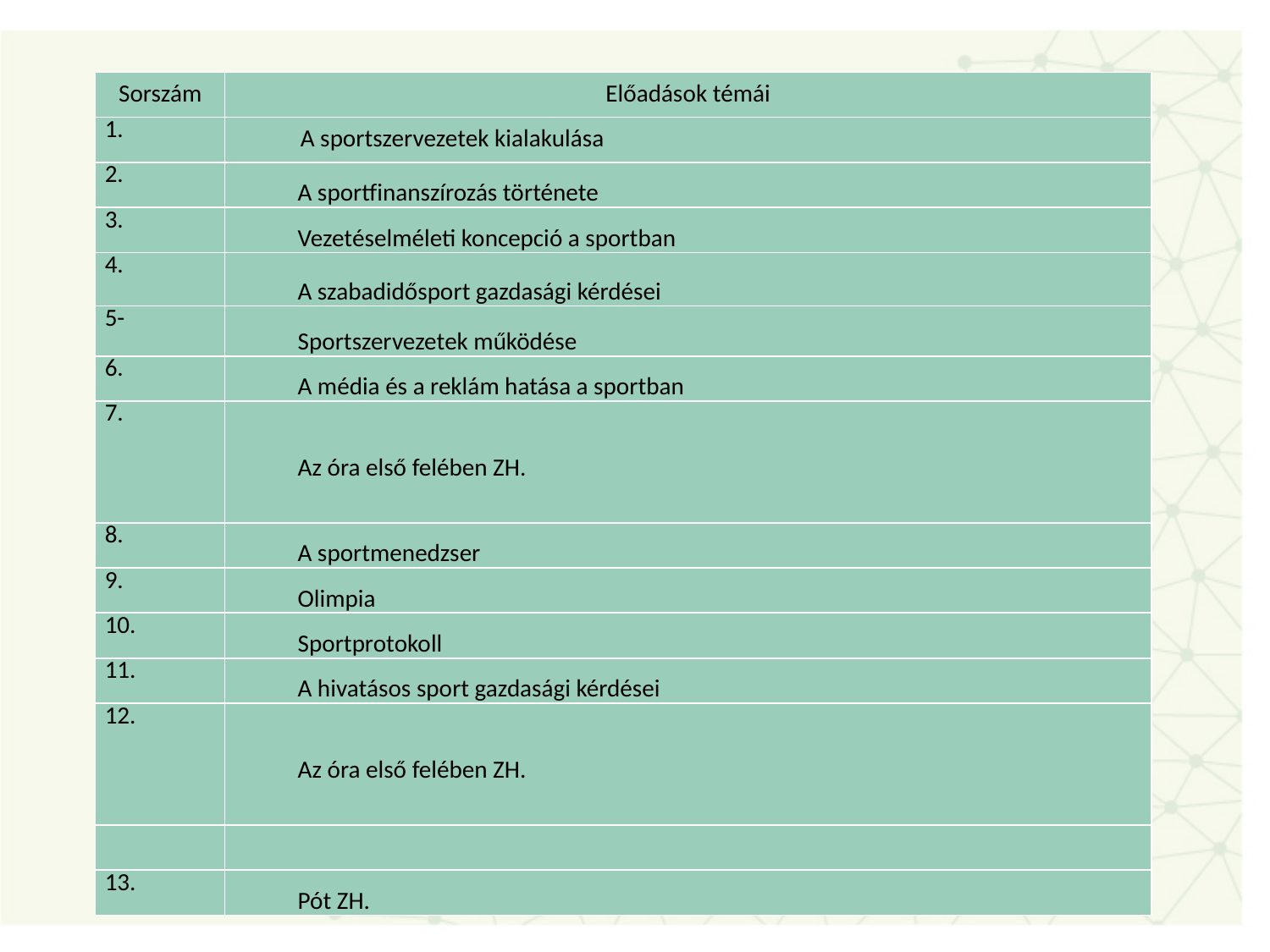

| Sorszám | Előadások témái |
| --- | --- |
| 1. | A sportszervezetek kialakulása |
| 2. | A sportfinanszírozás története |
| 3. | Vezetéselméleti koncepció a sportban |
| 4. | A szabadidősport gazdasági kérdései |
| 5- | Sportszervezetek működése |
| 6. | A média és a reklám hatása a sportban |
| 7. | Az óra első felében ZH. |
| 8. | A sportmenedzser |
| 9. | Olimpia |
| 10. | Sportprotokoll |
| 11. | A hivatásos sport gazdasági kérdései |
| 12. | Az óra első felében ZH. |
|  |  |
| 13. | Pót ZH. |
#